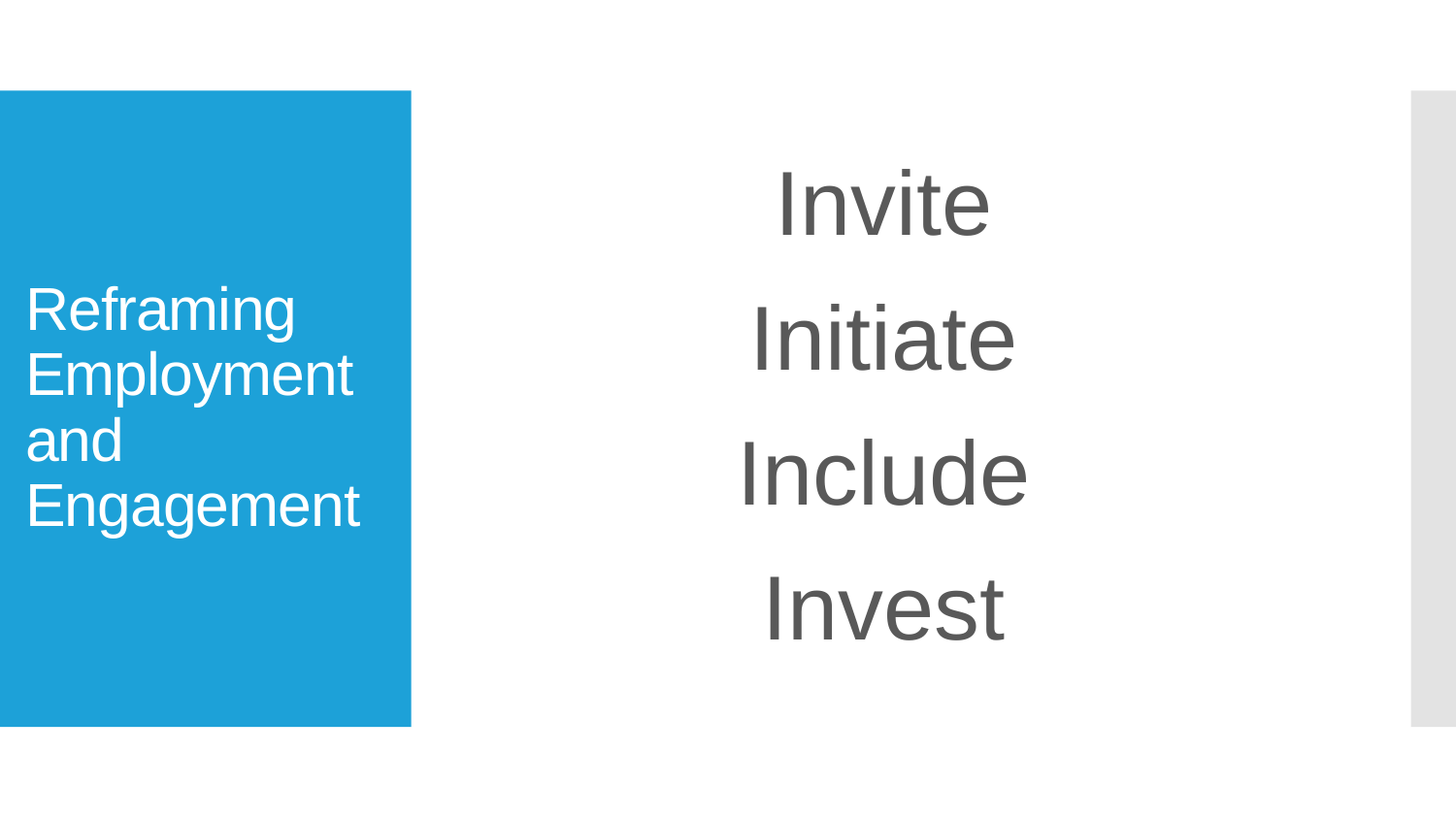

Invite
Initiate
Include
Invest
# Reframing Employment and Engagement